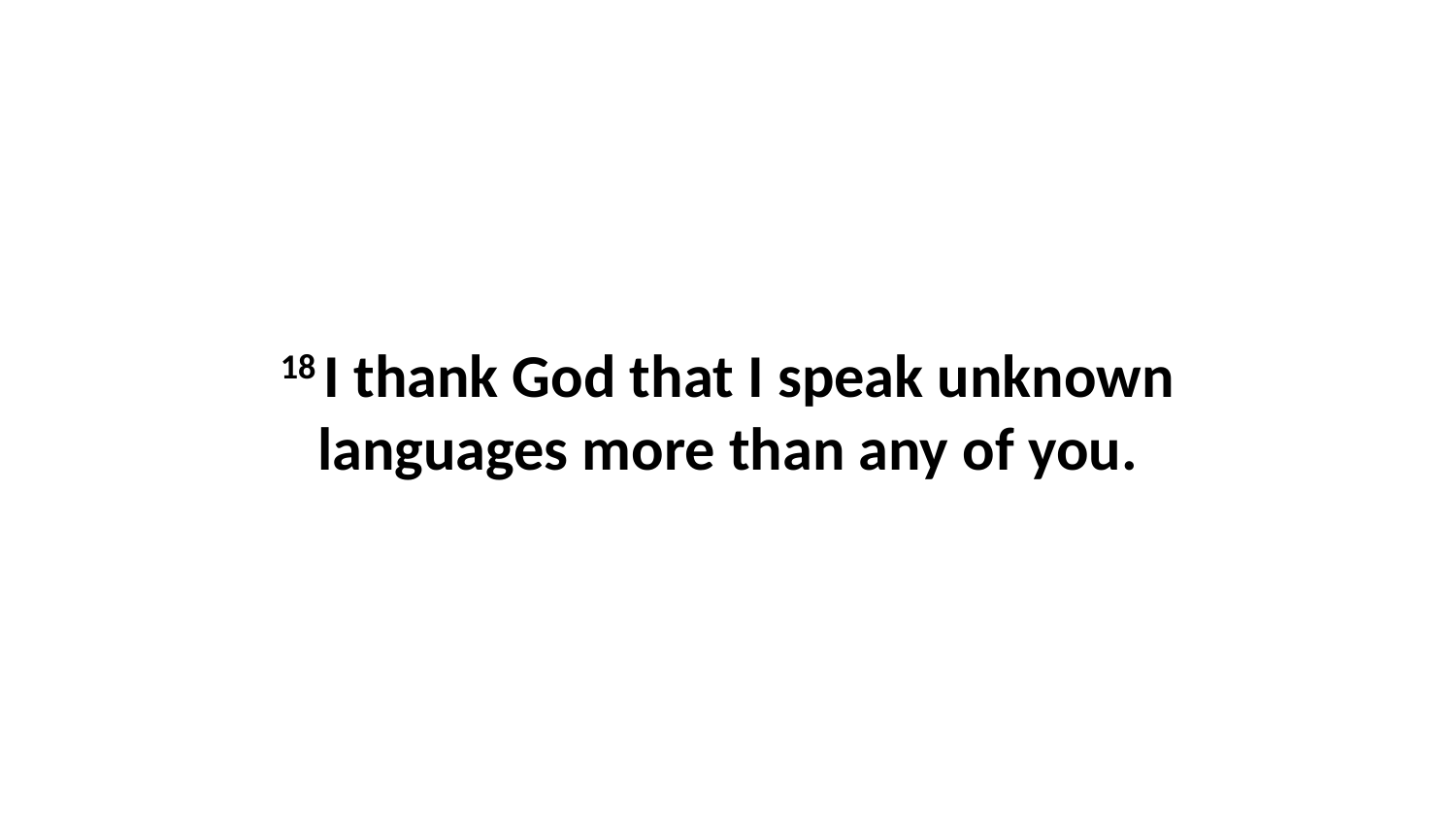

18 I thank God that I speak unknown languages more than any of you.